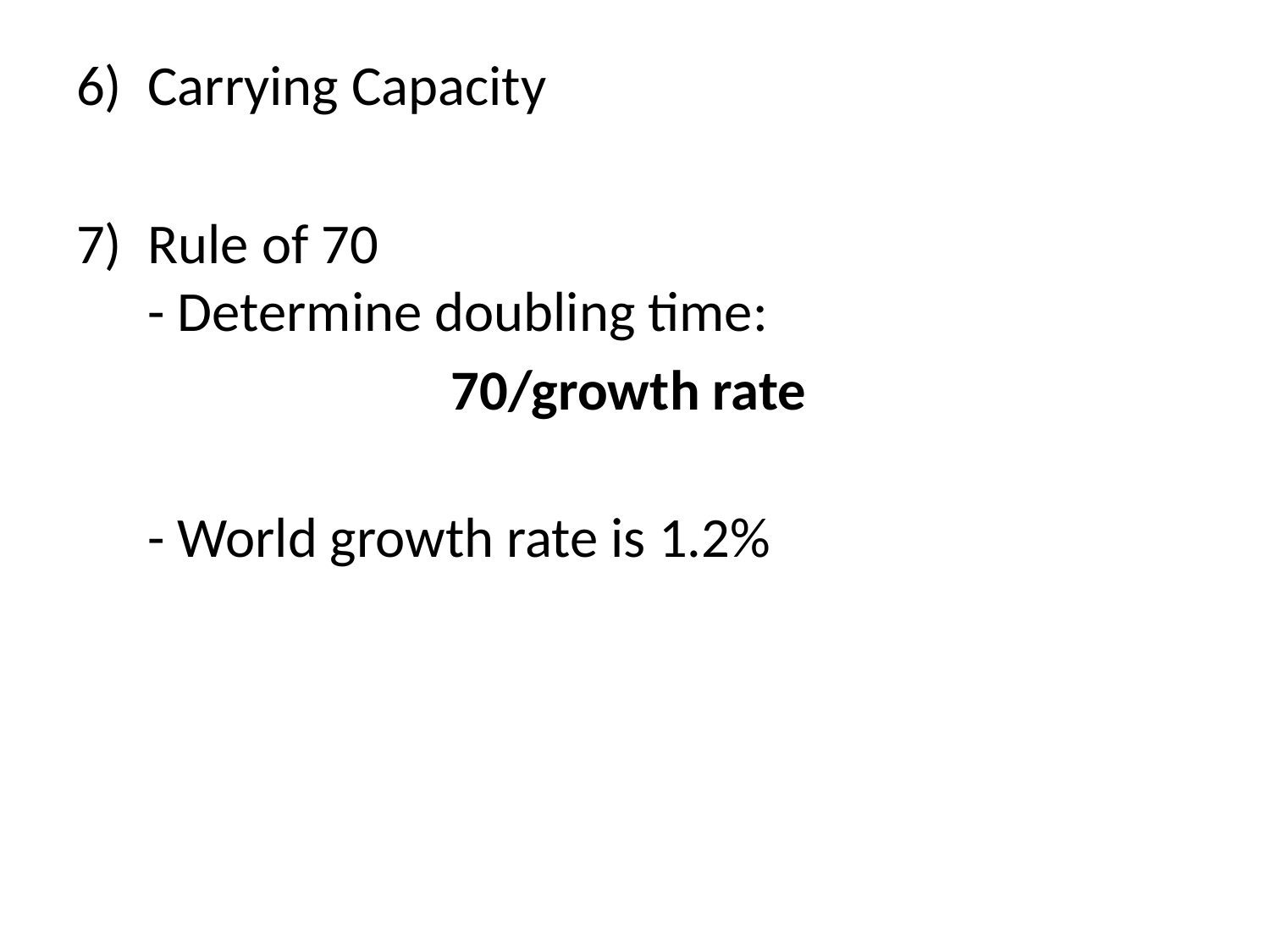

Carrying Capacity

Rule of 70
- Determine doubling time:
70/growth rate
	- World growth rate is 1.2%